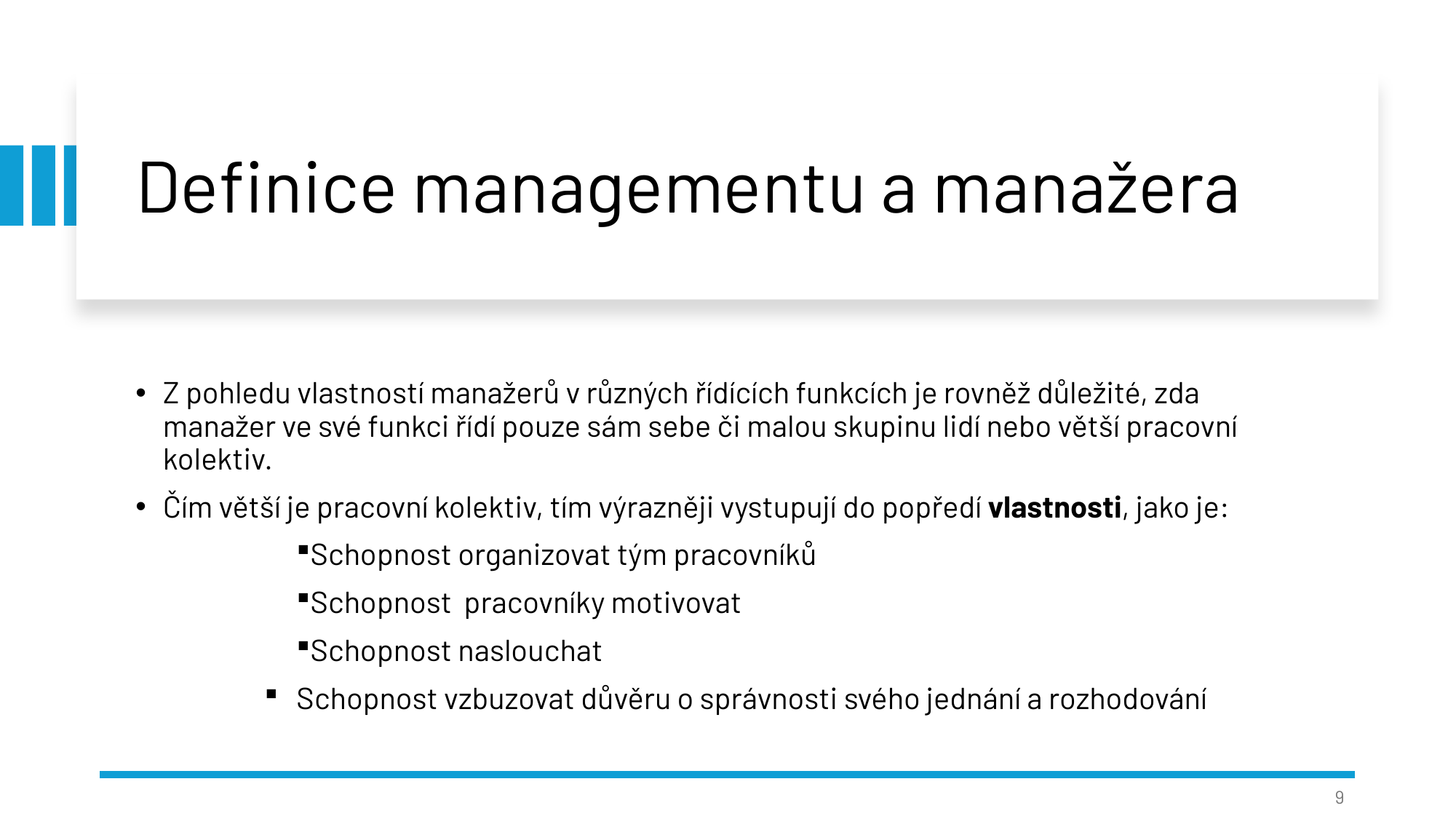

# Definice managementu a manažera

Z pohledu vlastností manažerů v různých řídících funkcích je rovněž důležité, zda manažer ve své funkci řídí pouze sám sebe či malou skupinu lidí nebo větší pracovní kolektiv.
Čím větší je pracovní kolektiv, tím výrazněji vystupují do popředí vlastnosti, jako je:
Schopnost organizovat tým pracovníků
Schopnost  pracovníky motivovat
Schopnost naslouchat
Schopnost vzbuzovat důvěru o správnosti svého jednání a rozhodování
9